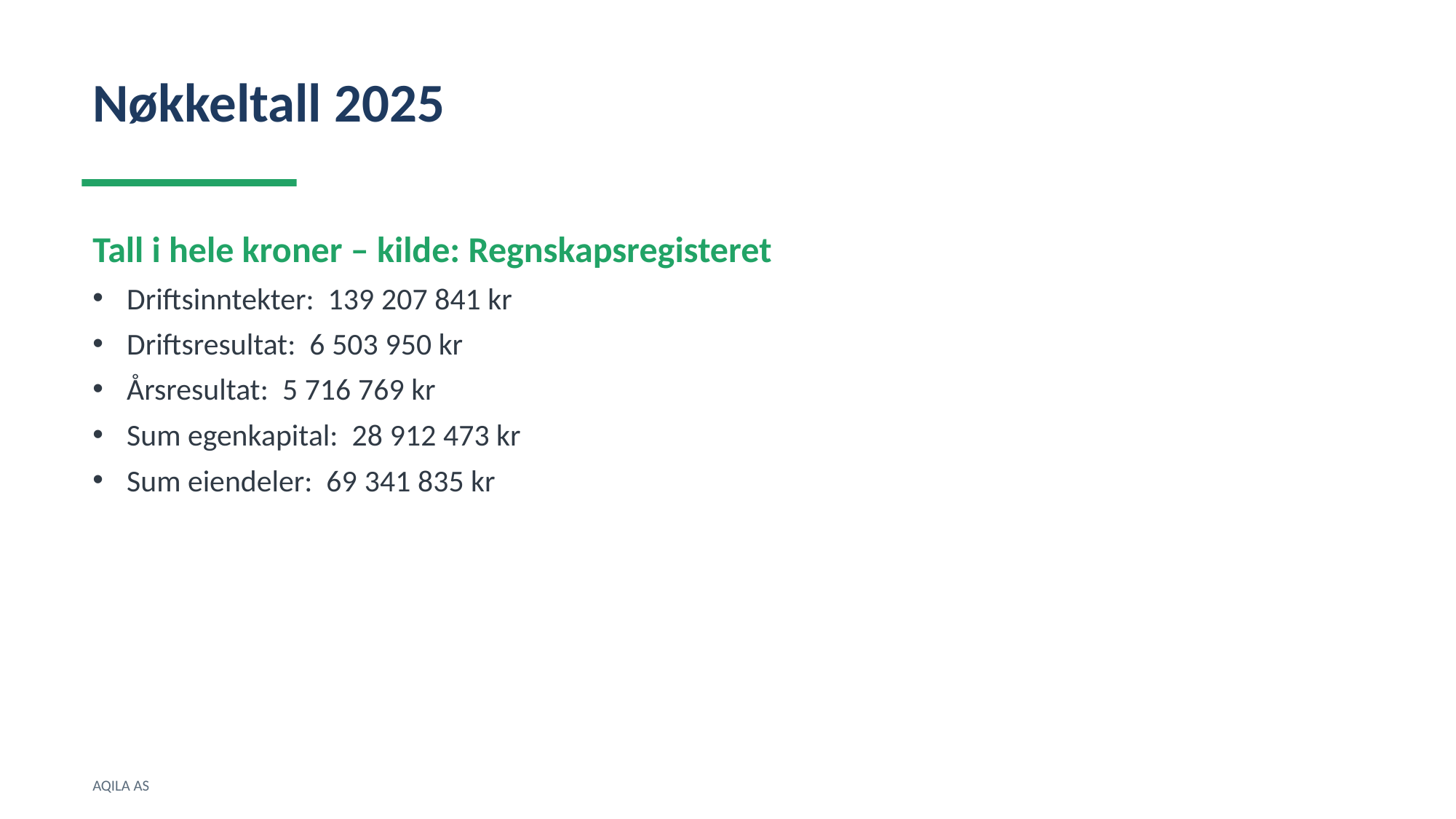

Nøkkeltall 2025

Tall i hele kroner – kilde: Regnskapsregisteret
Driftsinntekter:  139 207 841 kr
Driftsresultat:  6 503 950 kr
Årsresultat:  5 716 769 kr
Sum egenkapital:  28 912 473 kr
Sum eiendeler:  69 341 835 kr
AQILA AS